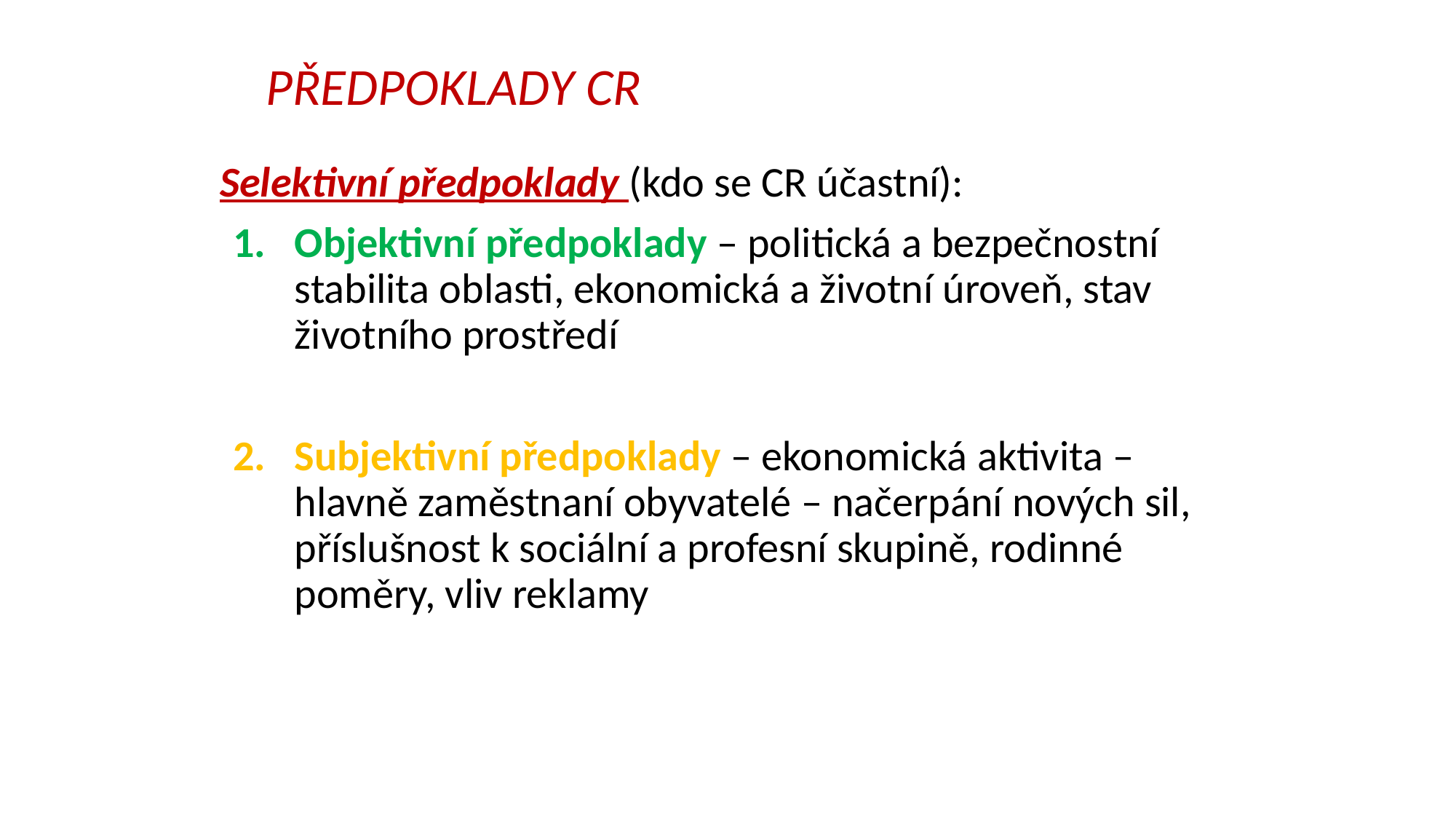

# PŘEDPOKLADY CR
Selektivní předpoklady (kdo se CR účastní):
Objektivní předpoklady – politická a bezpečnostní stabilita oblasti, ekonomická a životní úroveň, stav životního prostředí

Subjektivní předpoklady – ekonomická aktivita – hlavně zaměstnaní obyvatelé – načerpání nových sil, příslušnost k sociální a profesní skupině, rodinné poměry, vliv reklamy